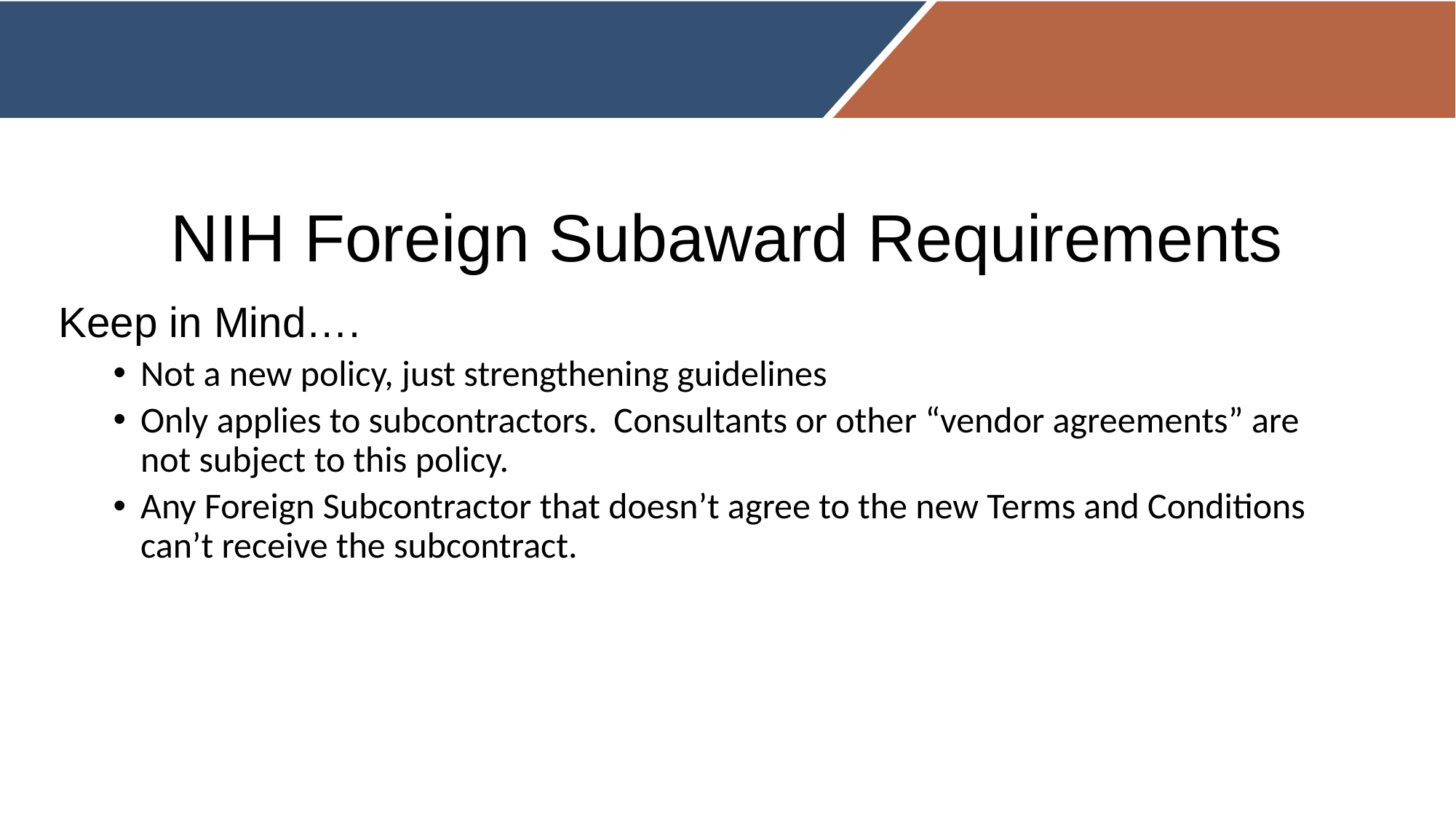

# NIH Foreign Subaward Requirements
Keep in Mind….
Not a new policy, just strengthening guidelines
Only applies to subcontractors.  Consultants or other “vendor agreements” are not subject to this policy.
Any Foreign Subcontractor that doesn’t agree to the new Terms and Conditions can’t receive the subcontract.